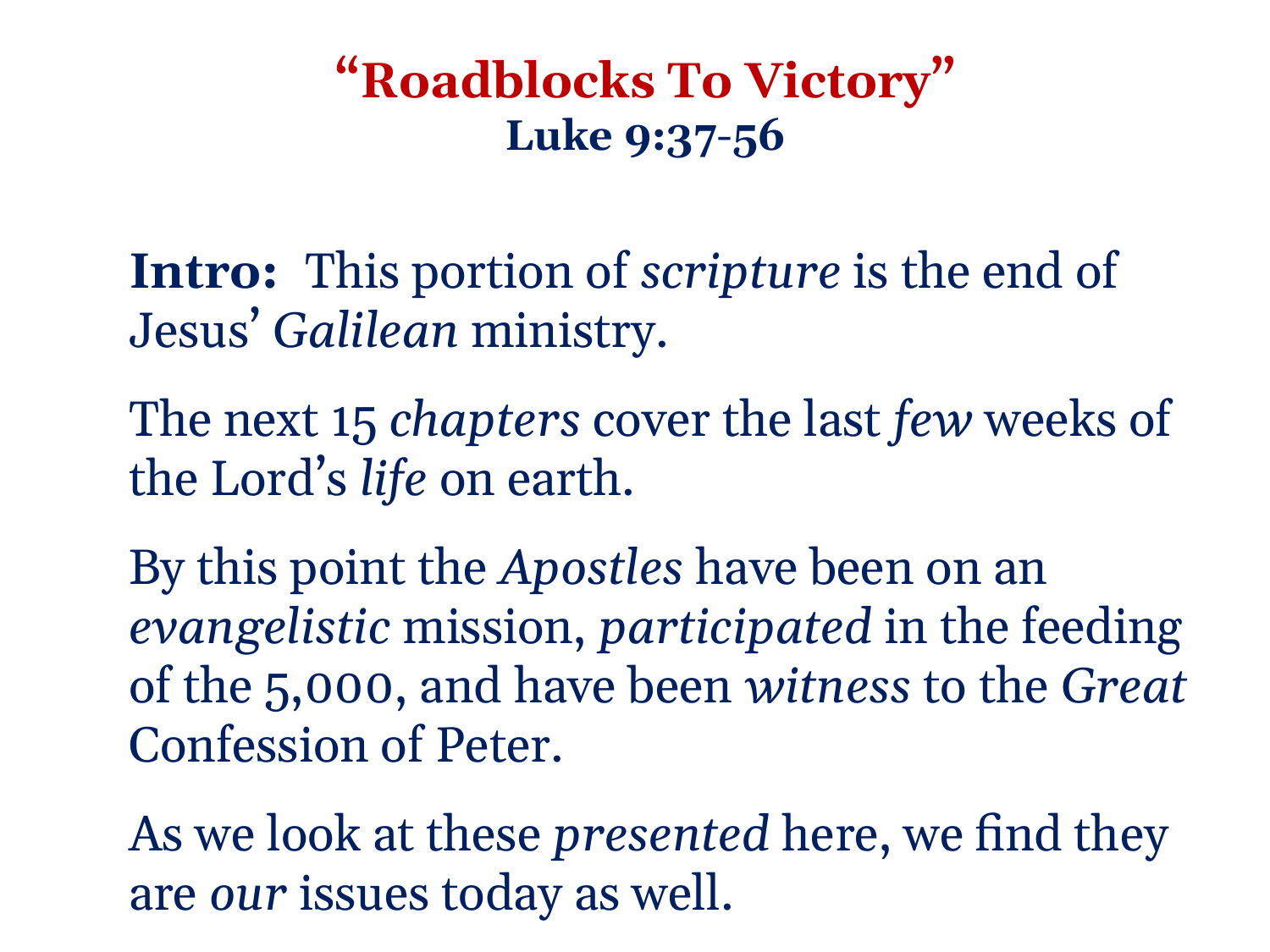

“Roadblocks To Victory”
Luke 9:37-56
Intro:  This portion of scripture is the end of Jesus’ Galilean ministry.

The next 15 chapters cover the last few weeks of the Lord’s life on earth.

By this point the Apostles have been on an evangelistic mission, participated in the feeding of the 5,000, and have been witness to the Great Confession of Peter.

As we look at these presented here, we find they are our issues today as well.